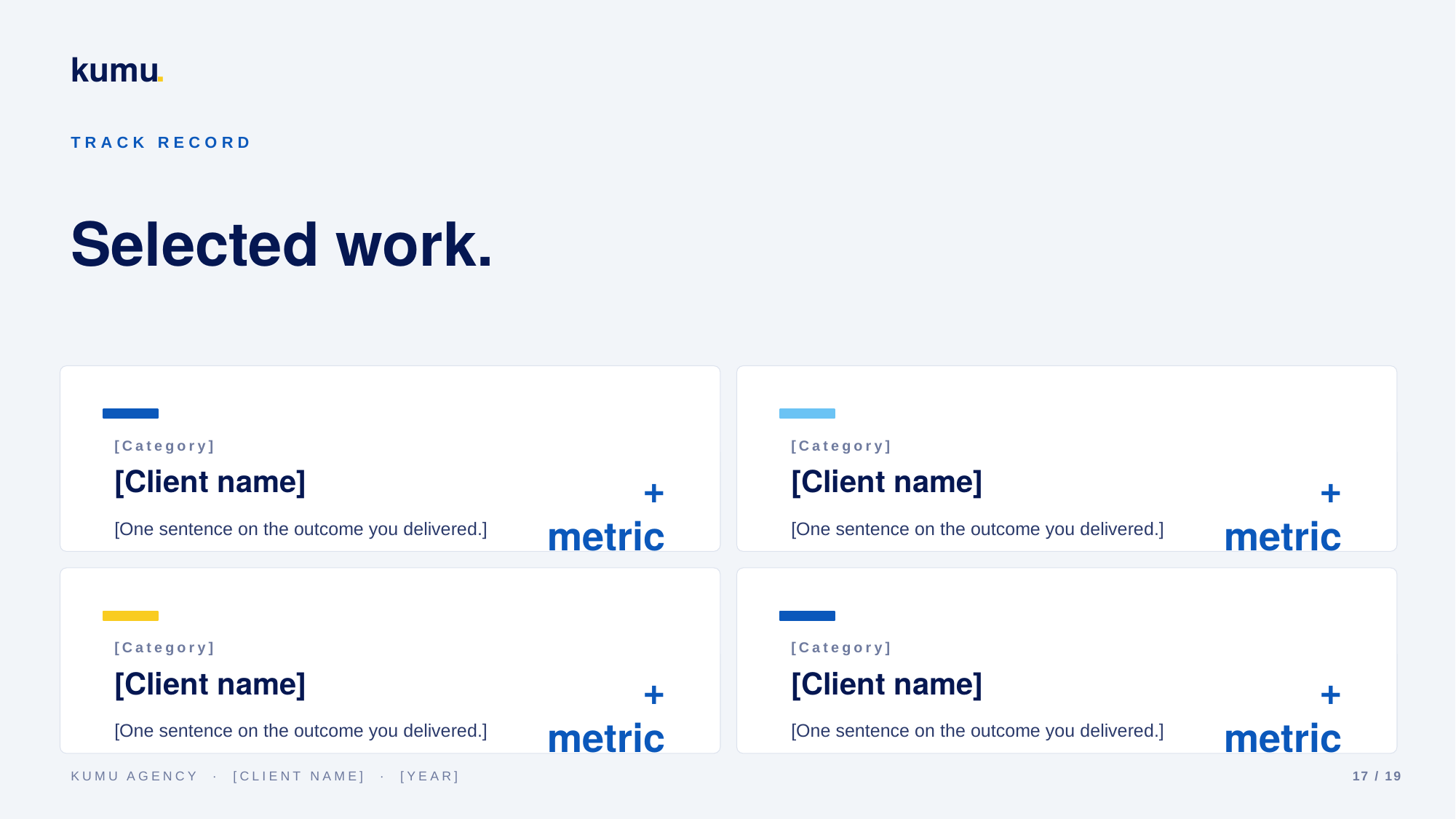

TRACK RECORD
Selected work.

[Category]
[Category]
[Client name]
+ metric
[Client name]
+ metric
[One sentence on the outcome you delivered.]
[One sentence on the outcome you delivered.]

[Category]
[Category]
[Client name]
+ metric
[Client name]
+ metric
[One sentence on the outcome you delivered.]
[One sentence on the outcome you delivered.]
17 / 19